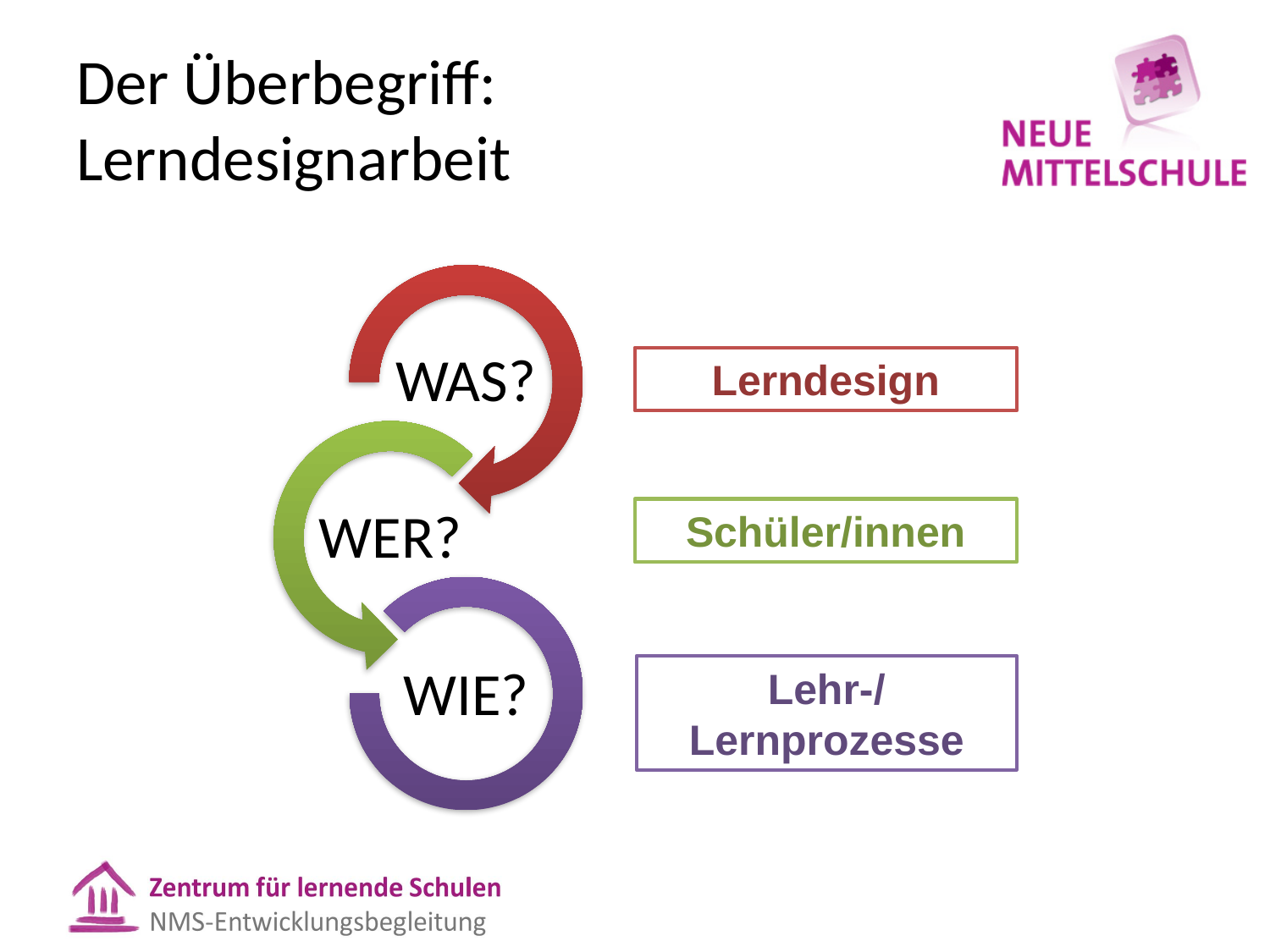

# Der Überbegriff: Lerndesignarbeit
WAS?
WER?
WIE?
Lerndesign
Schüler/innen
Lehr-/Lernprozesse